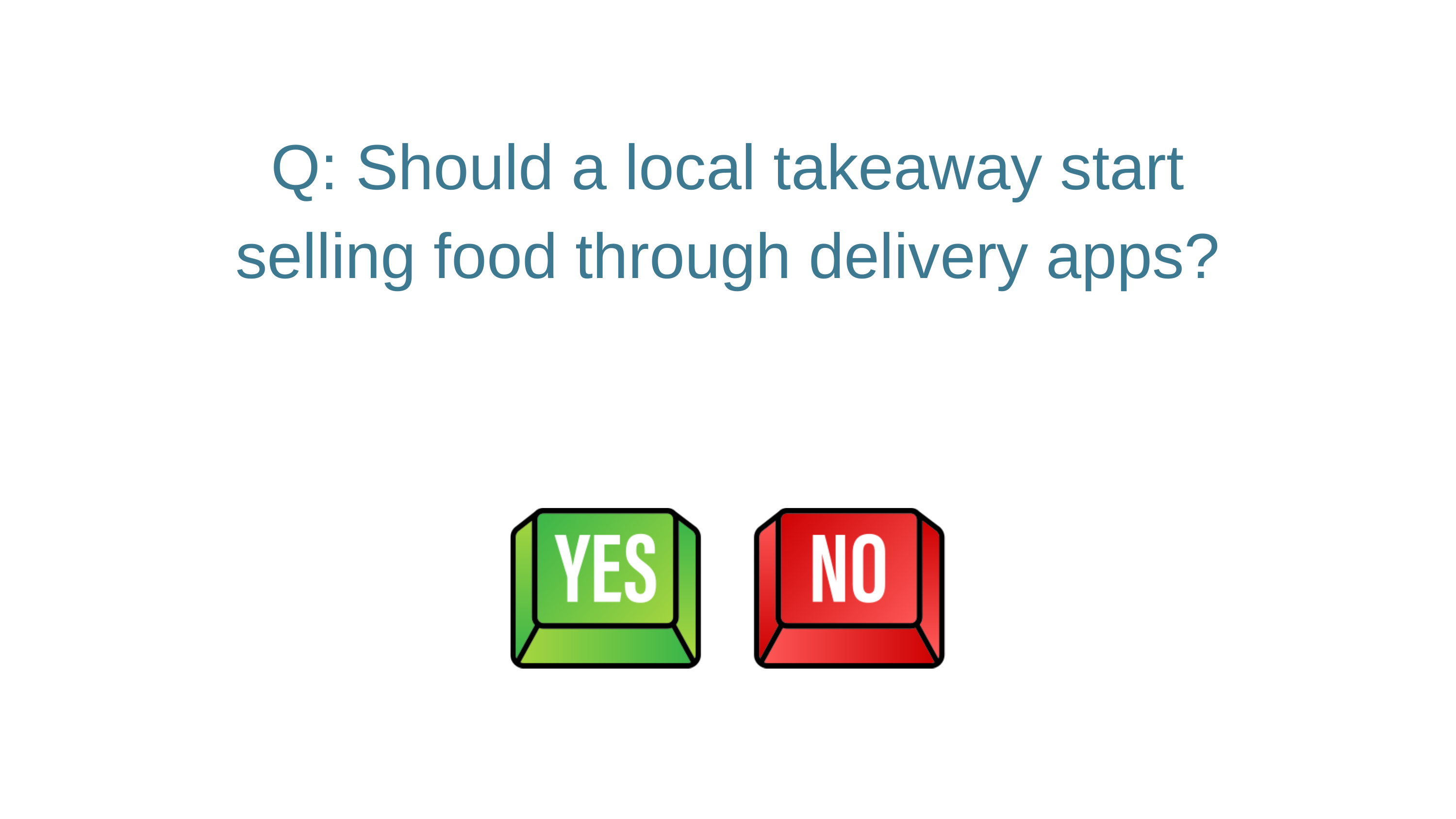

Q: Should a local takeaway start selling food through delivery apps?